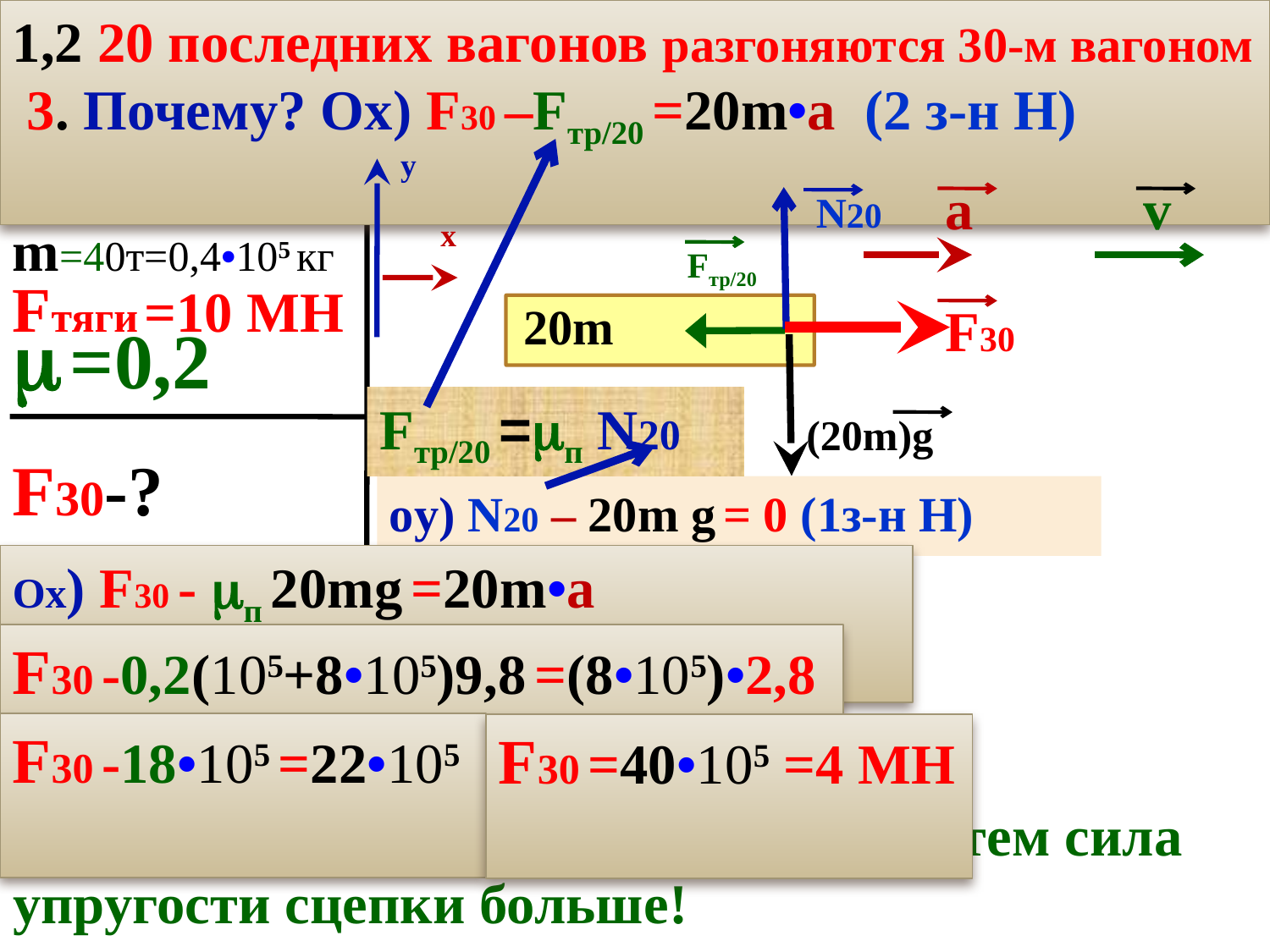

1,2 20 последних вагонов разгоняются 30-м вагоном
 3. Почему? Ox) F30 –Fтр/20 =20m•a  (2 з-н Н)
2. Какова сила натяжения сцепки между 30 и 31 вагоном 50-тивагонного состава.

y
x
M=100т=105 кг
m=40т=0,4•105 кг
Fтяги =10 МН
μ =0,2

F30-?
а
v
N20
Fтр/20
F30
M
20m

Fтр/20 =μп N20
(20m)g
oy) N20 – 20m g = 0 (1з-н Н)
Ox) F30 - μп 20mg =20m•a
F30 -0,2(105+8•105)9,8 =(8•105)•2,8
F30 -18•105 =22•105
F30 =40•105 =4 МН
Ответ: чем ближе к началу составы, тем сила упругости сцепки больше!